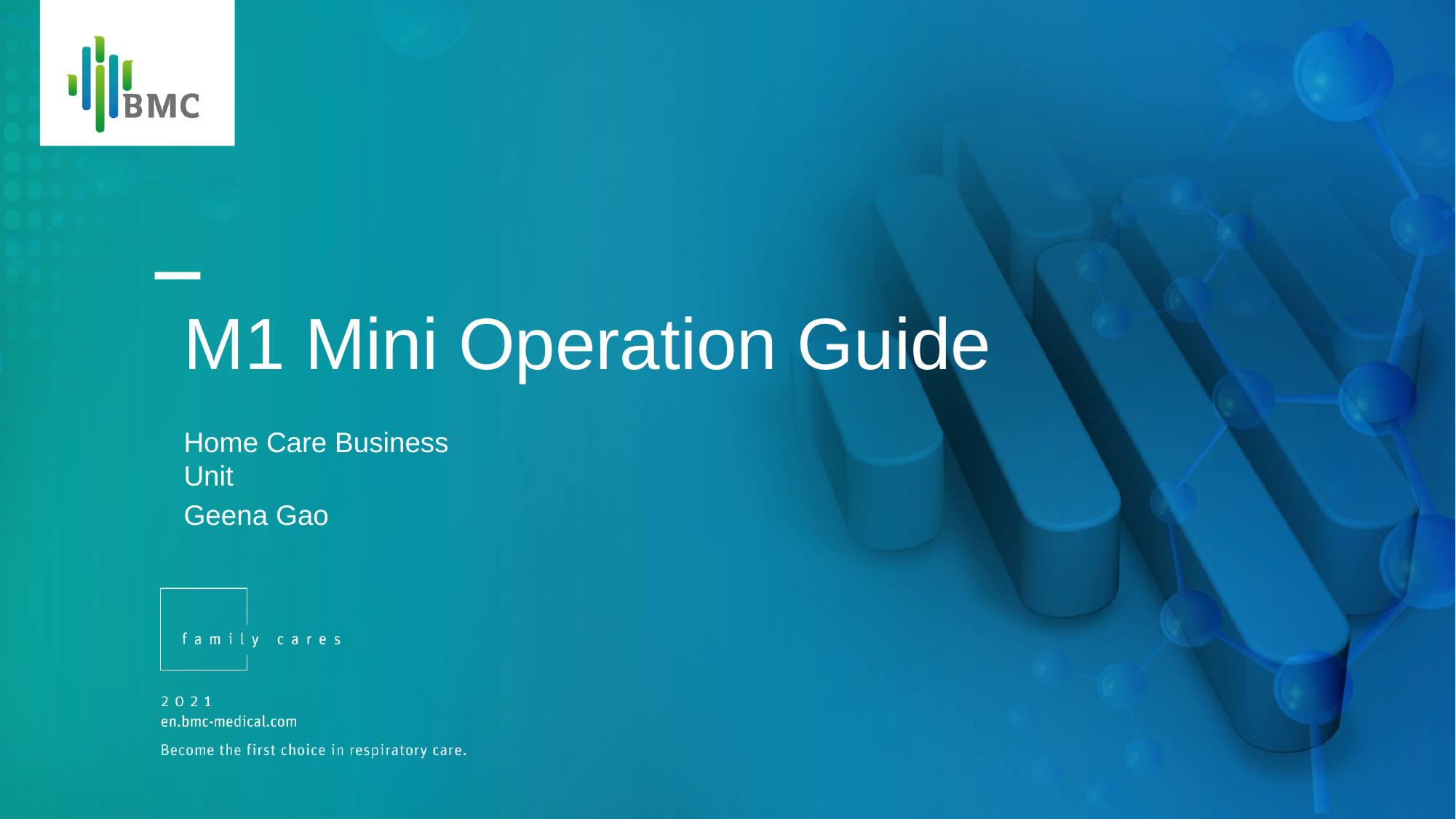

# M1 Mini Operation Guide
Home Care Business Unit
Geena Gao